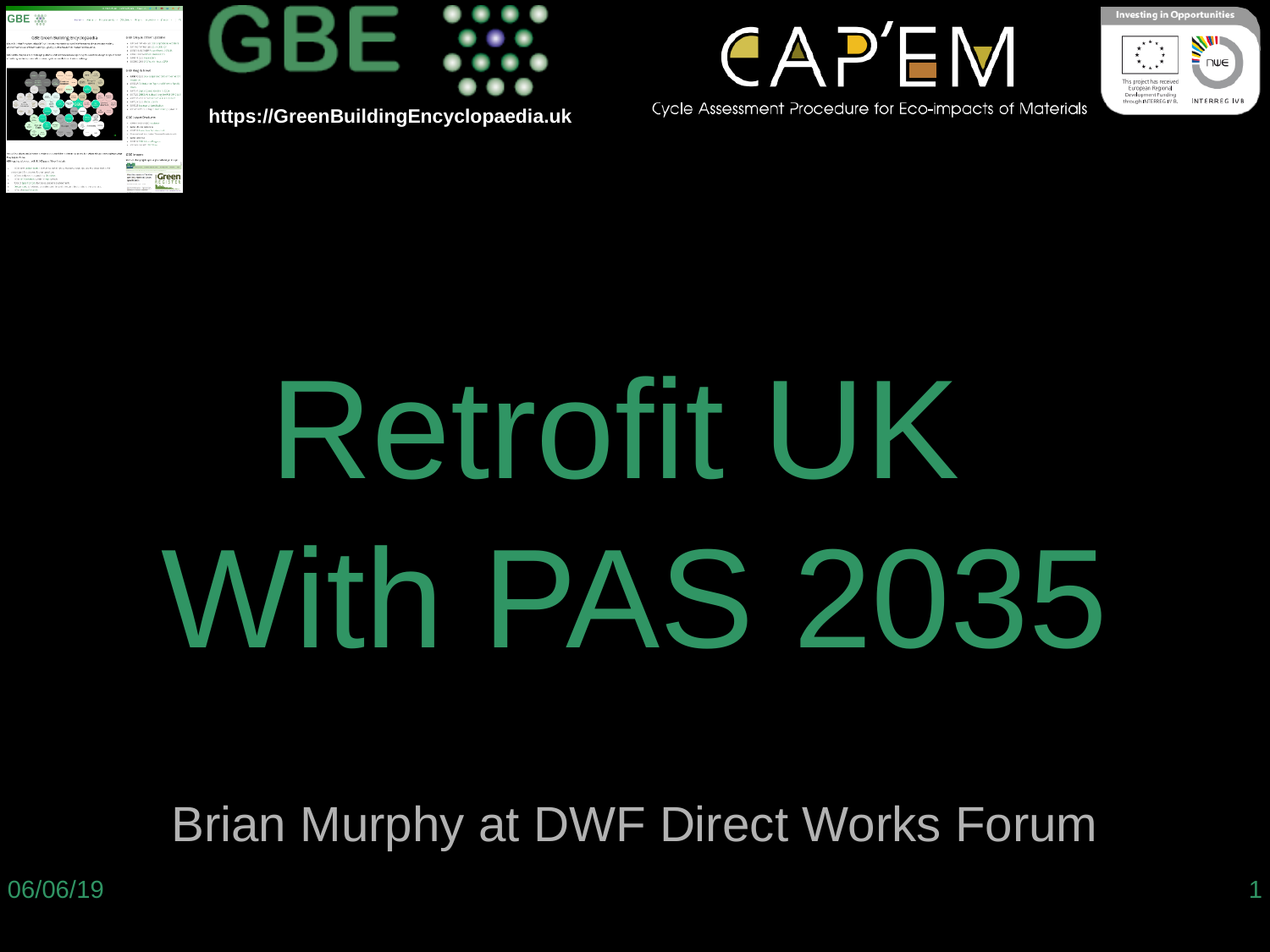

# Retrofit UK With PAS 2035
Brian Murphy at DWF Direct Works Forum
06/06/19
1